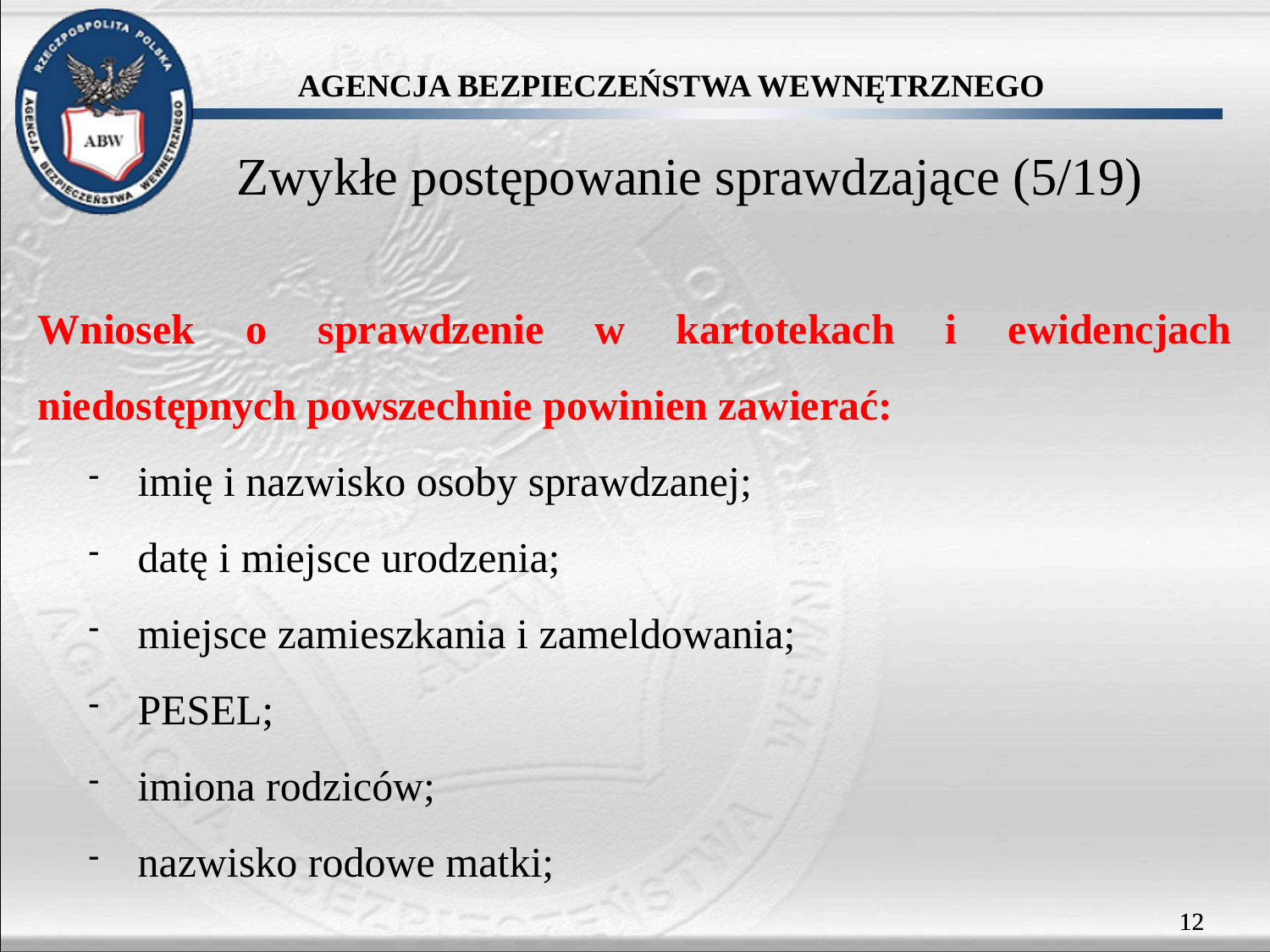

Zwykłe postępowanie sprawdzające (5/19)
Wniosek o sprawdzenie w kartotekach i ewidencjach niedostępnych powszechnie powinien zawierać:
imię i nazwisko osoby sprawdzanej;
datę i miejsce urodzenia;
miejsce zamieszkania i zameldowania;
PESEL;
imiona rodziców;
nazwisko rodowe matki;
12
12